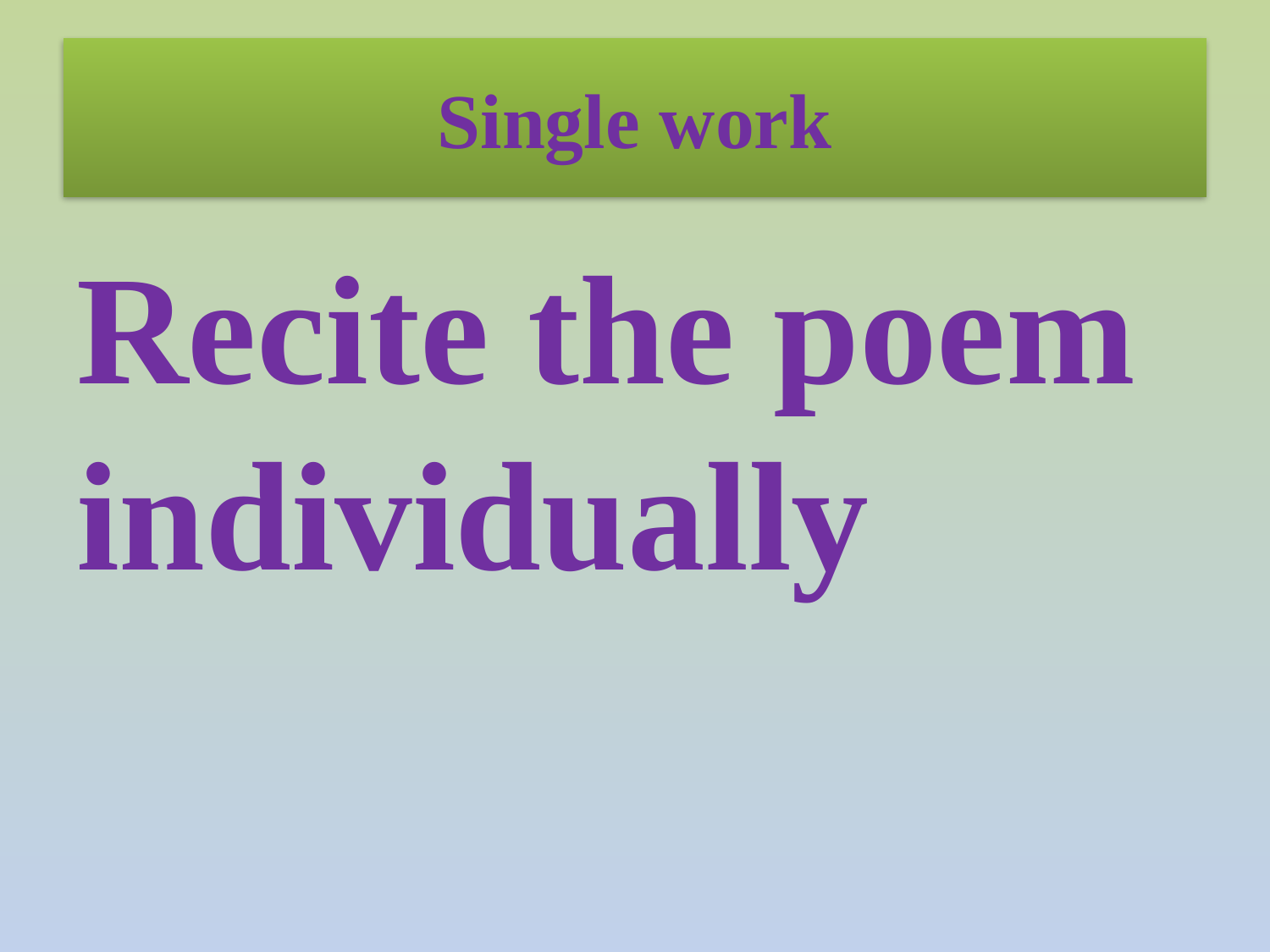

# Single work
Recite the poem individually